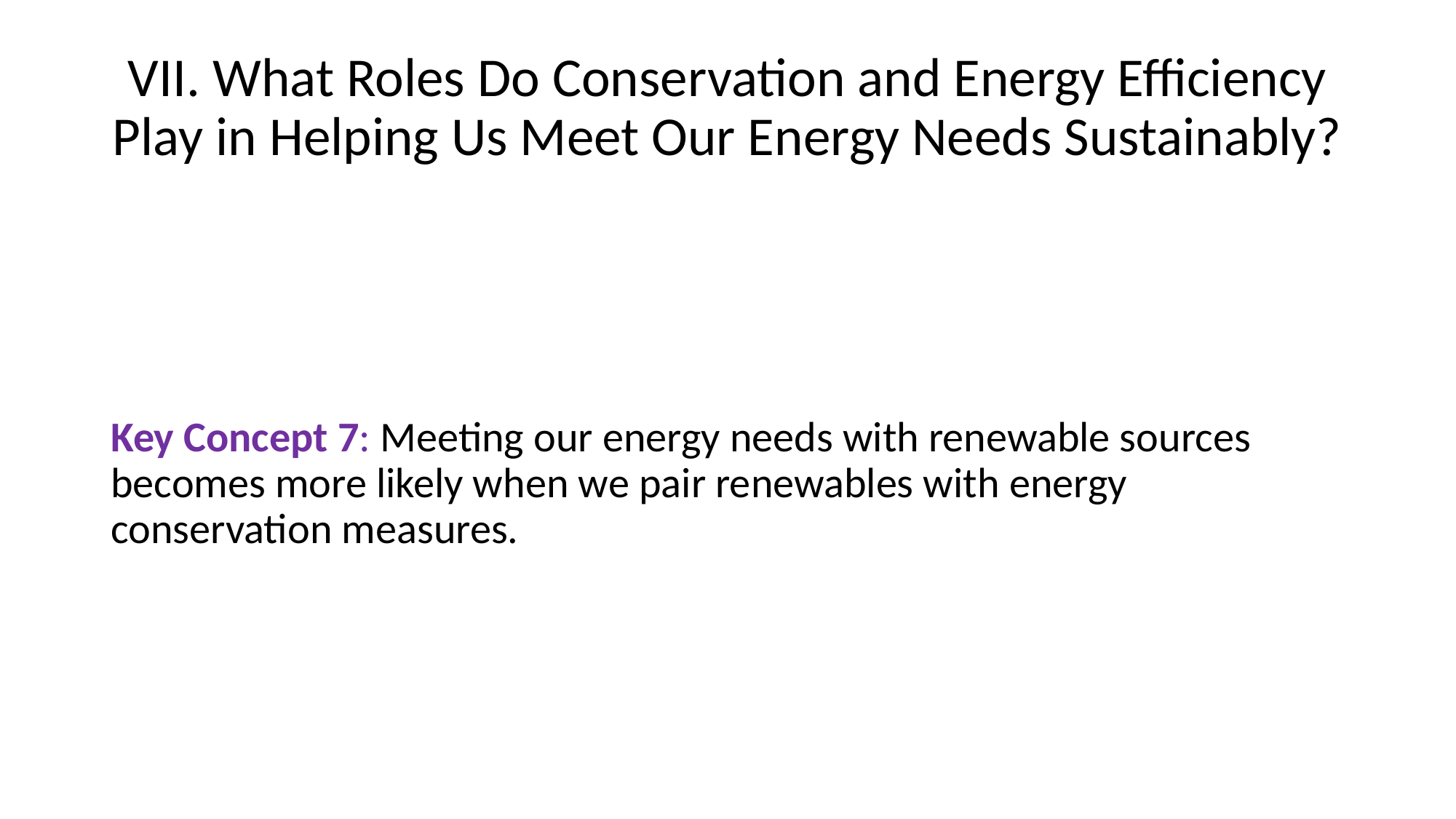

# VII. What Roles Do Conservation and Energy Efficiency Play in Helping Us Meet Our Energy Needs Sustainably?
Key Concept 7: Meeting our energy needs with renewable sources becomes more likely when we pair renewables with energy conservation measures.